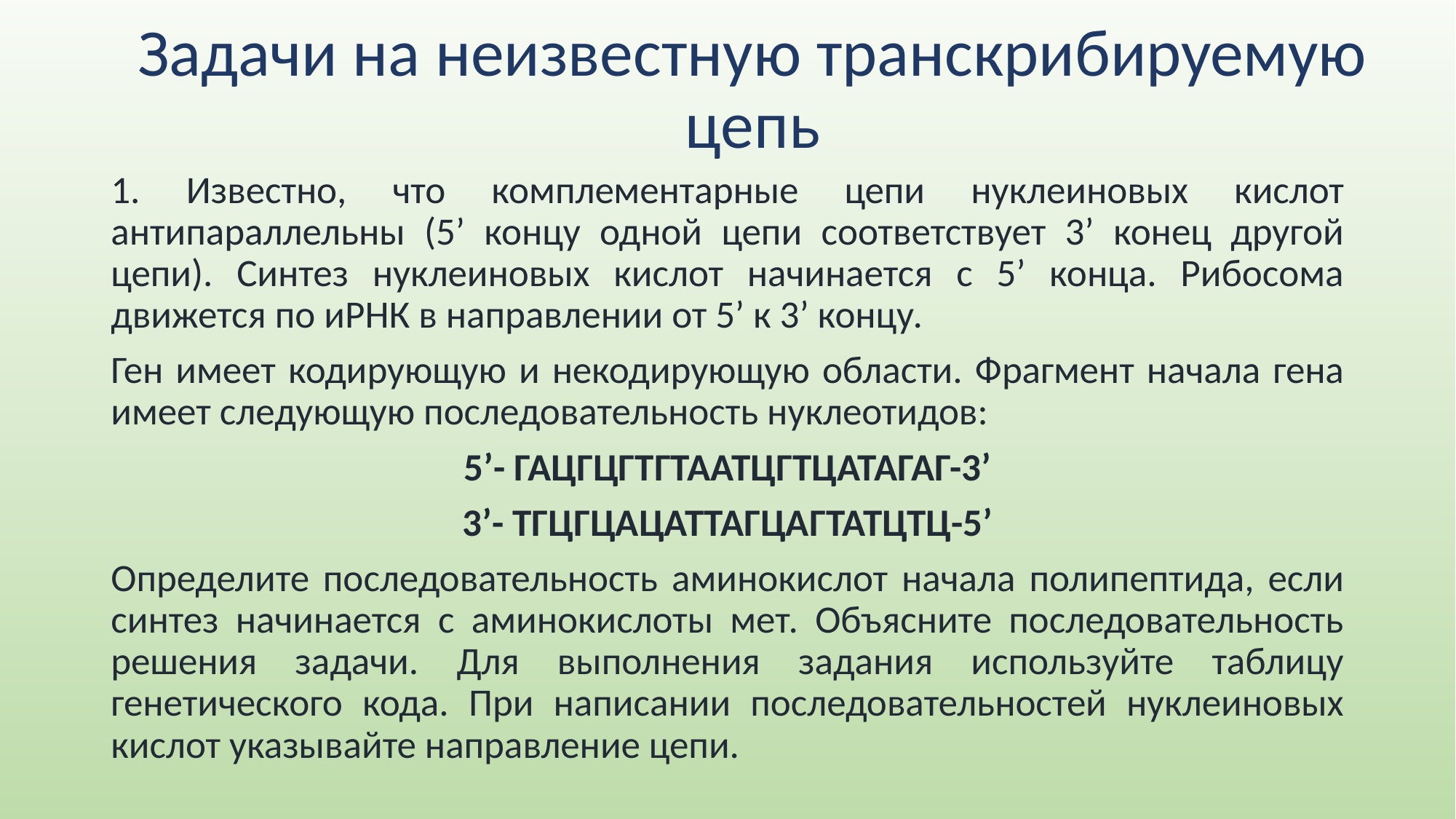

# Задачи на неизвестную транскрибируемую цепь
1. Известно, что комплементарные цепи нуклеиновых кислот антипараллельны (5’ концу одной цепи соответствует 3’ конец другой цепи). Синтез нуклеиновых кислот начинается с 5’ конца. Рибосома движется по иРНК в направлении от 5’ к 3’ концу.
Ген имеет кодирующую и некодирующую области. Фрагмент начала гена имеет следующую последовательность нуклеотидов:
5’- ГАЦГЦГТГТААТЦГТЦАТАГАГ-3’
3’- ТГЦГЦАЦАТТАГЦАГТАТЦТЦ-5’
Определите последовательность аминокислот начала полипептида, если синтез начинается с аминокислоты мет. Объясните последовательность решения задачи. Для выполнения задания используйте таблицу генетического кода. При написании последовательностей нуклеиновых кислот указывайте направление цепи.